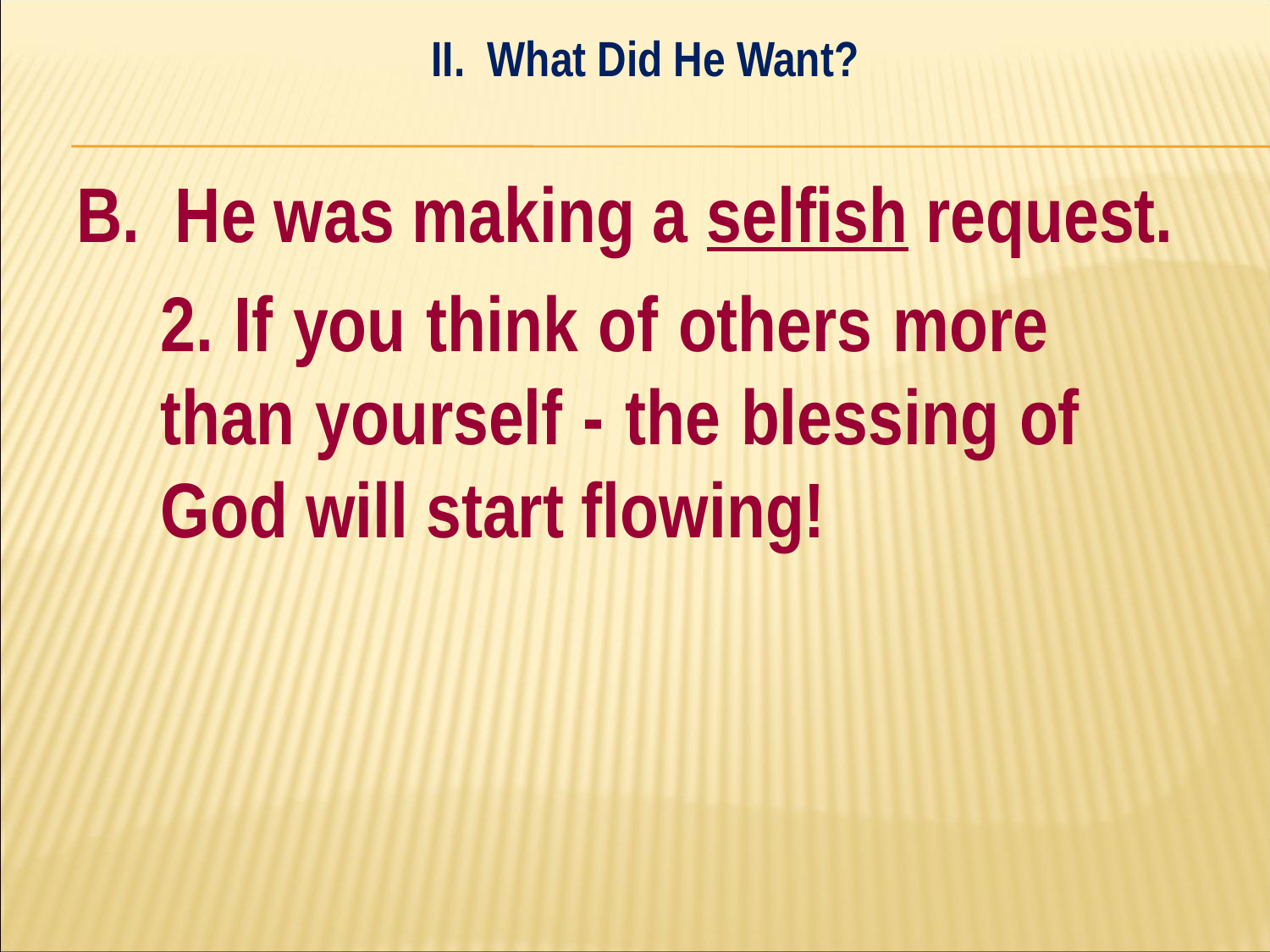

II.  What Did He Want?
#
B.  He was making a selfish request.
	2. If you think of others more 	than yourself - the blessing of 	God will start flowing!